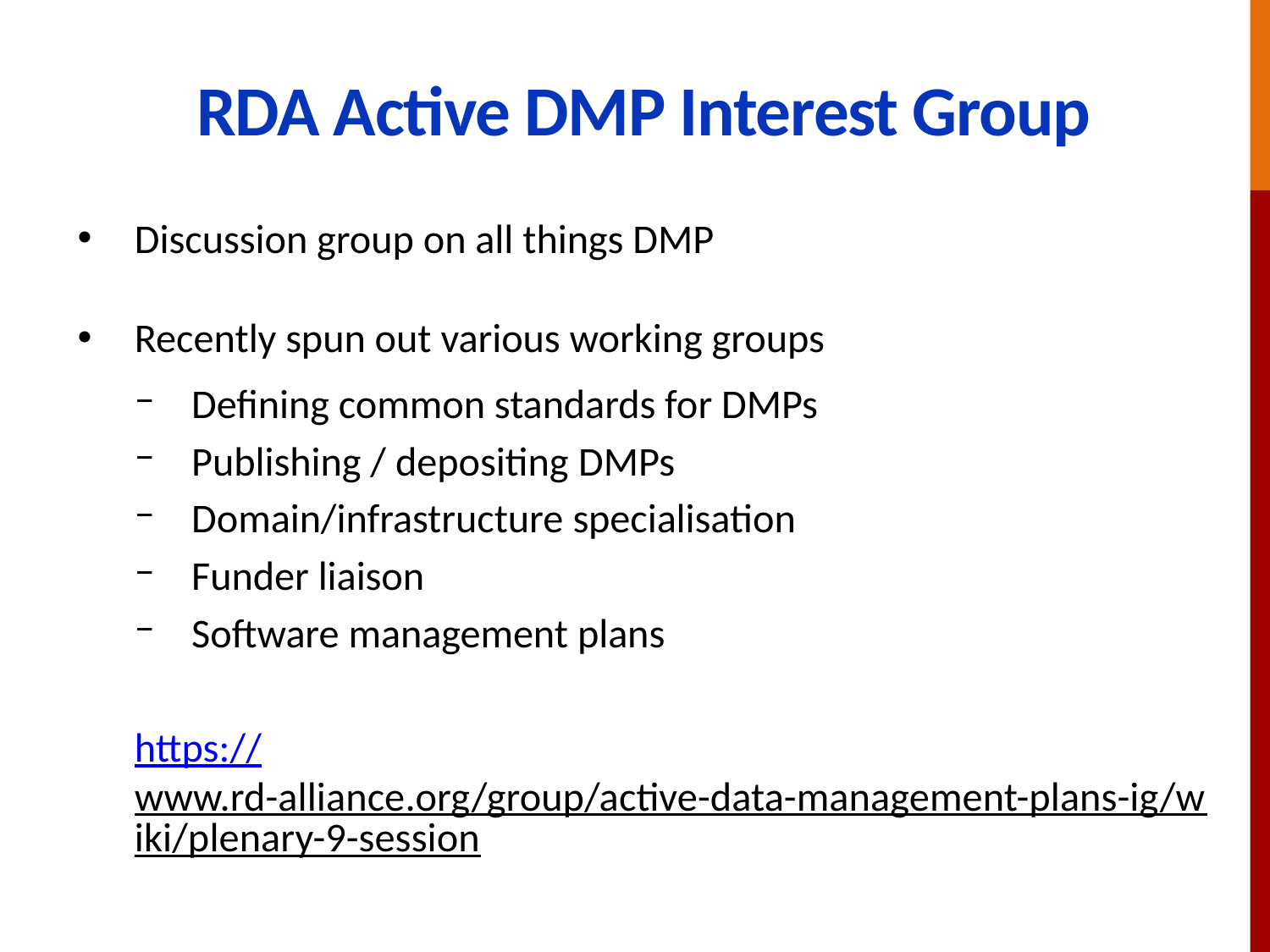

# RDA Active DMP Interest Group
Discussion group on all things DMP

Recently spun out various working groups
Defining common standards for DMPs
Publishing / depositing DMPs
Domain/infrastructure specialisation
Funder liaison
Software management plans

https://www.rd-alliance.org/group/active-data-management-plans-ig/wiki/plenary-9-session